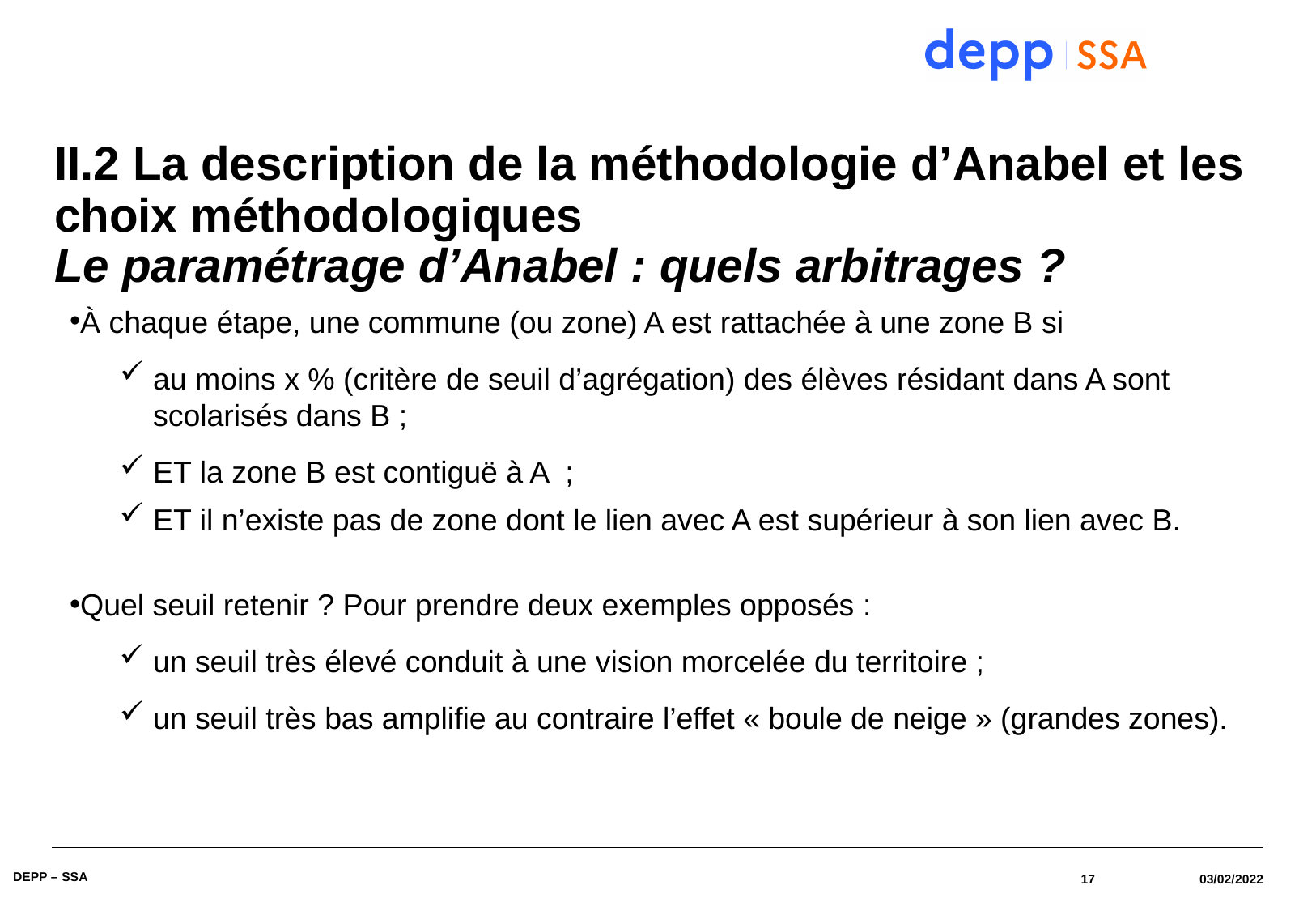

# II.2 La description de la méthodologie d’Anabel et les choix méthodologiques Le paramétrage d’Anabel : quels arbitrages ?
À chaque étape, une commune (ou zone) A est rattachée à une zone B si
au moins x % (critère de seuil d’agrégation) des élèves résidant dans A sont scolarisés dans B ;
ET la zone B est contiguë à A  ;
ET il n’existe pas de zone dont le lien avec A est supérieur à son lien avec B.

Quel seuil retenir ? Pour prendre deux exemples opposés :
un seuil très élevé conduit à une vision morcelée du territoire ;
un seuil très bas amplifie au contraire l’effet « boule de neige » (grandes zones).
DEPP – SSA
17
03/02/2022